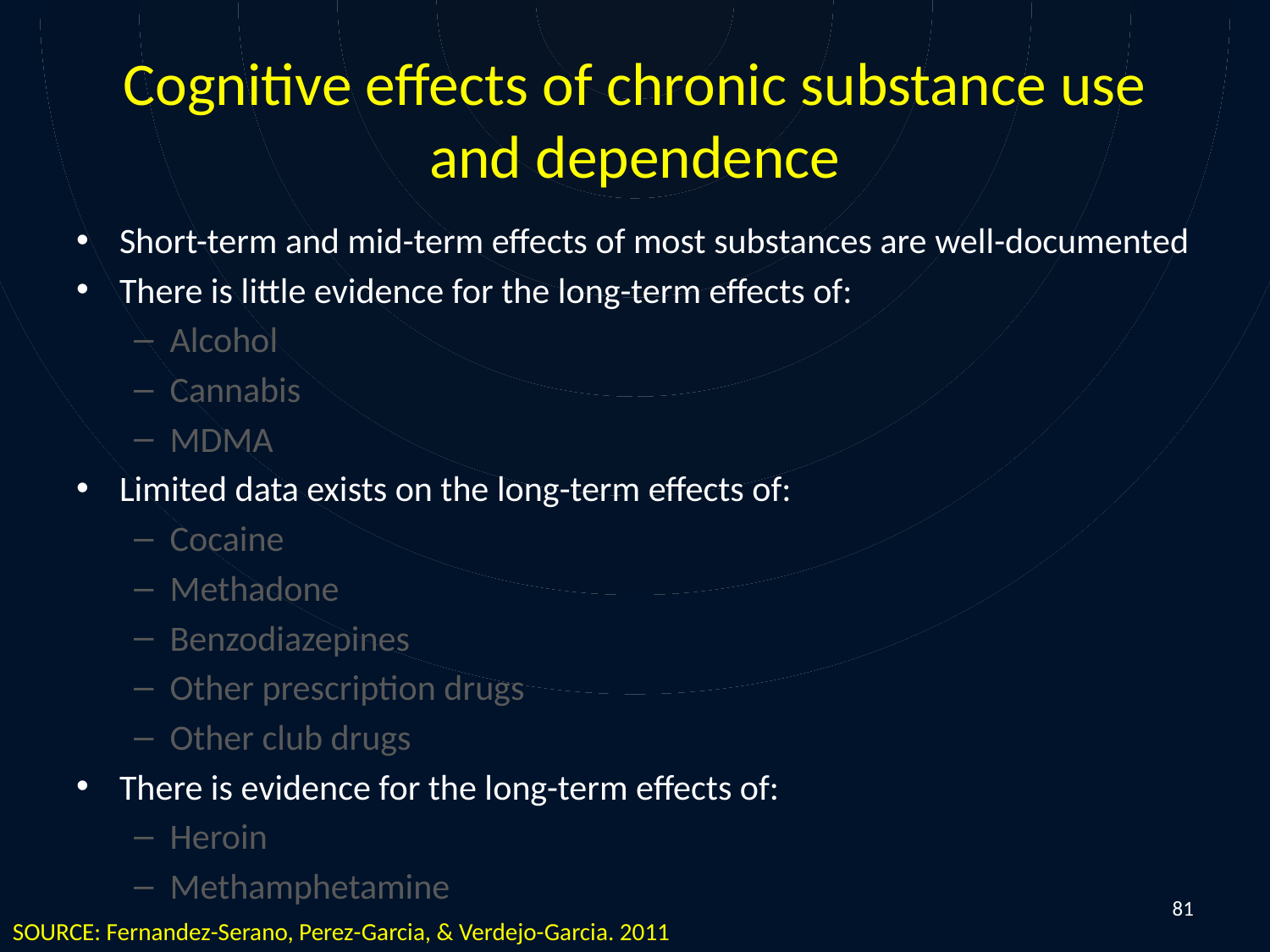

# Cognitive effects of chronic substance use and dependence
Short-term and mid-term effects of most substances are well-documented
There is little evidence for the long-term effects of:
Alcohol
Cannabis
MDMA
Limited data exists on the long-term effects of:
Cocaine
Methadone
Benzodiazepines
Other prescription drugs
Other club drugs
There is evidence for the long-term effects of:
Heroin
Methamphetamine
81
SOURCE: Fernandez-Serano, Perez-Garcia, & Verdejo-Garcia. 2011